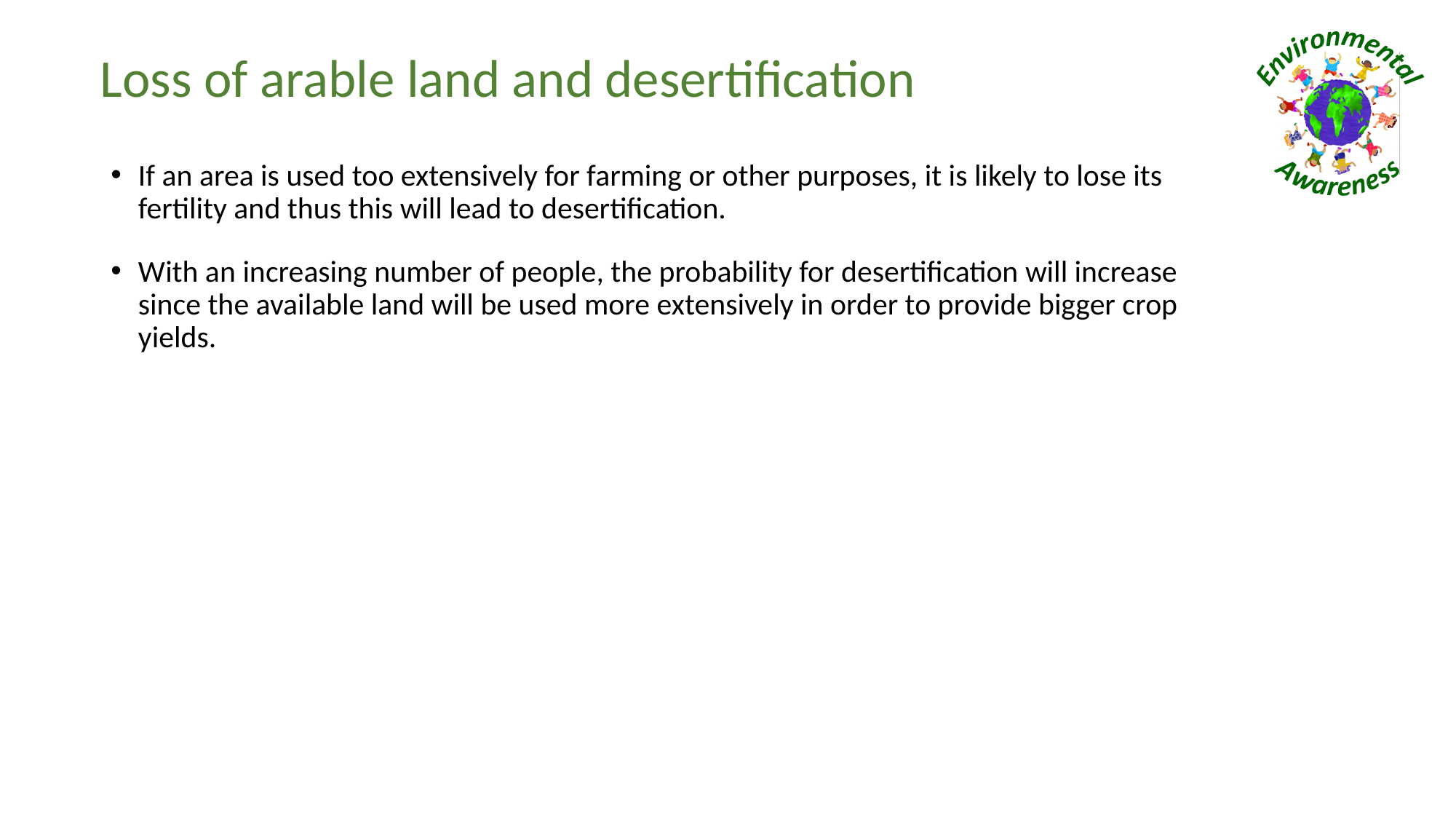

# Loss of arable land and desertification
If an area is used too extensively for farming or other purposes, it is likely to lose its fertility and thus this will lead to desertification.
With an increasing number of people, the probability for desertification will increase since the available land will be used more extensively in order to provide bigger crop yields.